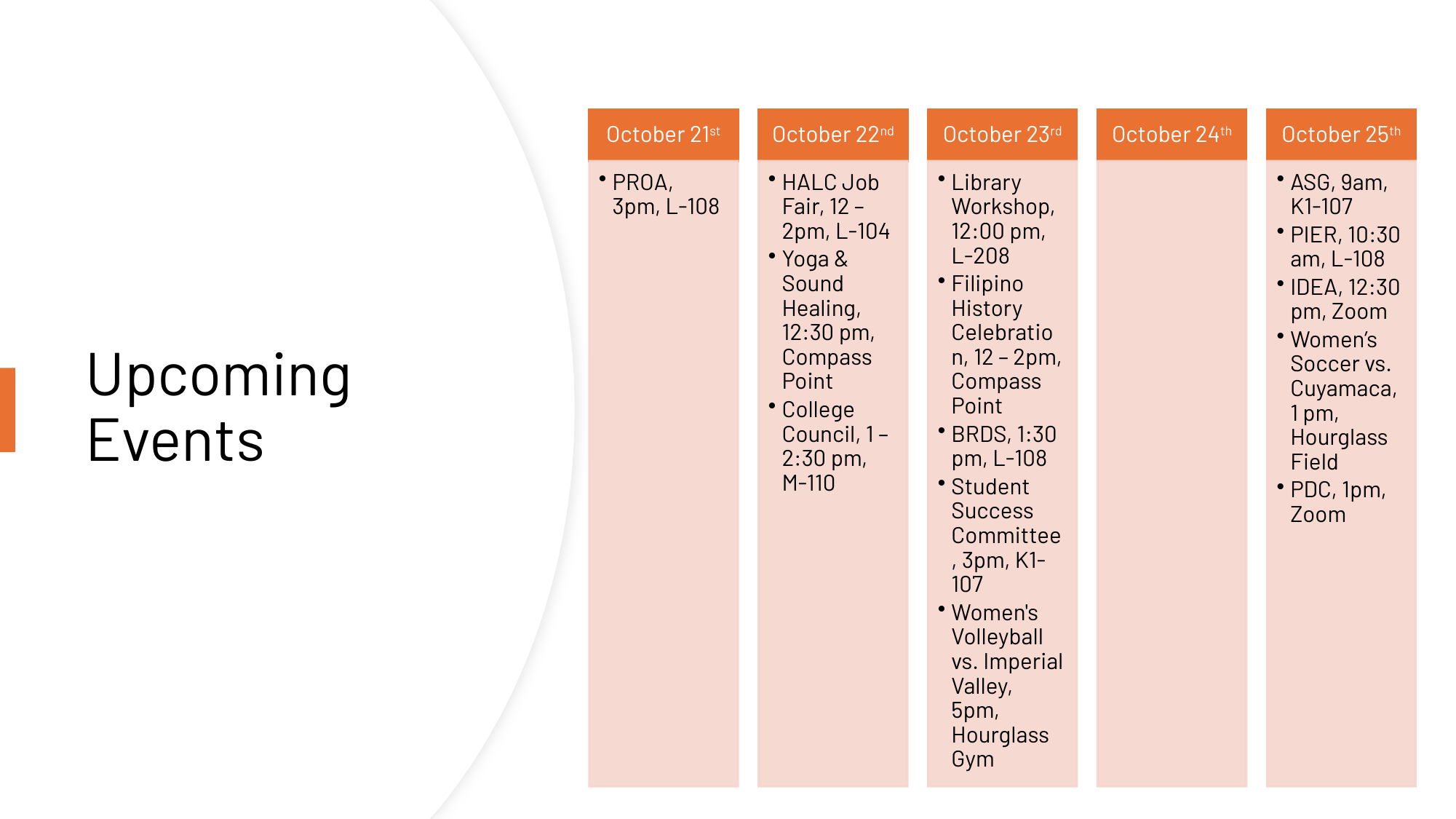

October 21st
PROA, 3pm, L-108
October 22nd
HALC Job Fair, 12 – 2pm, L-104
Yoga & Sound Healing, 12:30 pm, Compass Point
College Council, 1 – 2:30 pm, M-110
October 23rd
Library Workshop, 12:00 pm, L-208
Filipino History Celebration, 12 – 2pm, Compass Point
BRDS, 1:30 pm, L-108
Student Success Committee, 3pm, K1-107
Women's Volleyball vs. Imperial Valley, 5pm, Hourglass Gym
October 24th

October 25th
ASG, 9am, K1-107
PIER, 10:30 am, L-108
IDEA, 12:30 pm, Zoom
Women’s Soccer vs. Cuyamaca, 1 pm, Hourglass Field
PDC, 1pm, Zoom
# Upcoming Events